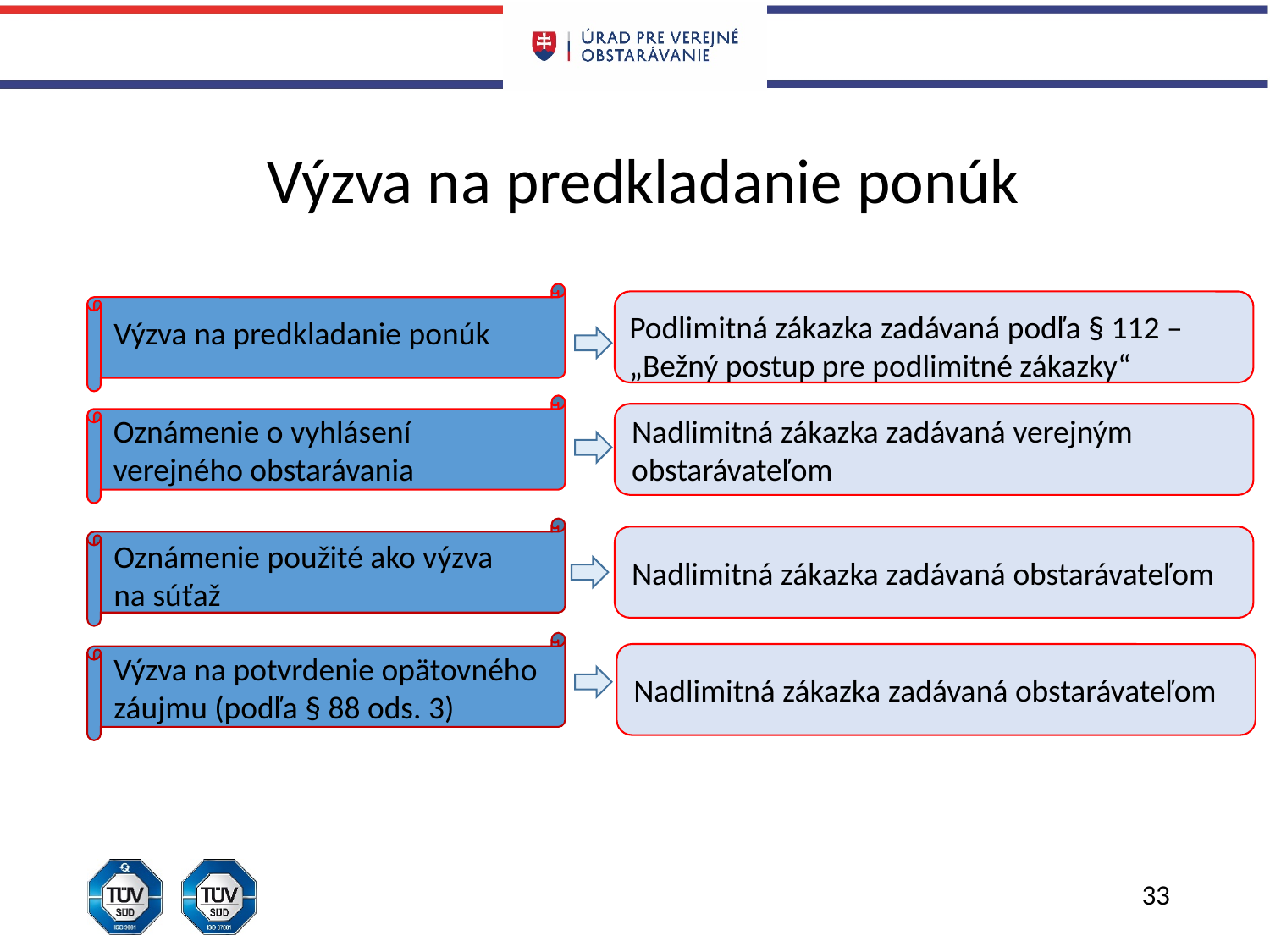

# Výzva na predkladanie ponúk

Podlimitná zákazka zadávaná podľa § 112 – „Bežný postup pre podlimitné zákazky“
Výzva na predkladanie ponúk

Ffff
Oznámenie o vyhlásení verejného obstarávania
Nadlimitná zákazka zadávaná verejným obstarávateľom

Nadlimitná zákazka zadávaná obstarávateľom
Oznámenie použité ako výzva na súťaž

Výzva na potvrdenie opätovného záujmu (podľa § 88 ods. 3)
Nadlimitná zákazka zadávaná obstarávateľom